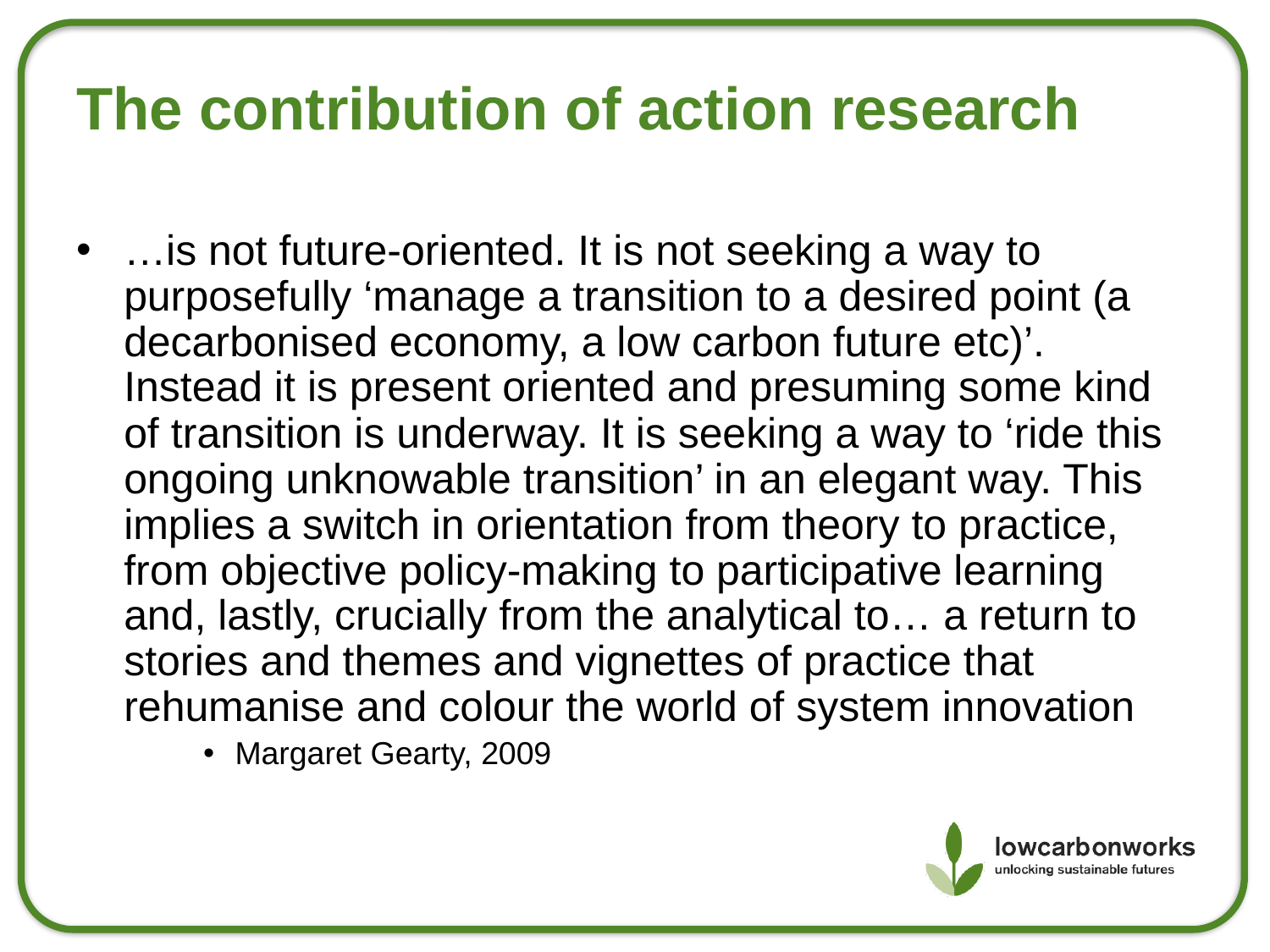

The contribution of action research
…is not future-oriented. It is not seeking a way to purposefully ‘manage a transition to a desired point (a decarbonised economy, a low carbon future etc)’. Instead it is present oriented and presuming some kind of transition is underway. It is seeking a way to ‘ride this ongoing unknowable transition’ in an elegant way. This implies a switch in orientation from theory to practice, from objective policy-making to participative learning and, lastly, crucially from the analytical to… a return to stories and themes and vignettes of practice that rehumanise and colour the world of system innovation
Margaret Gearty, 2009